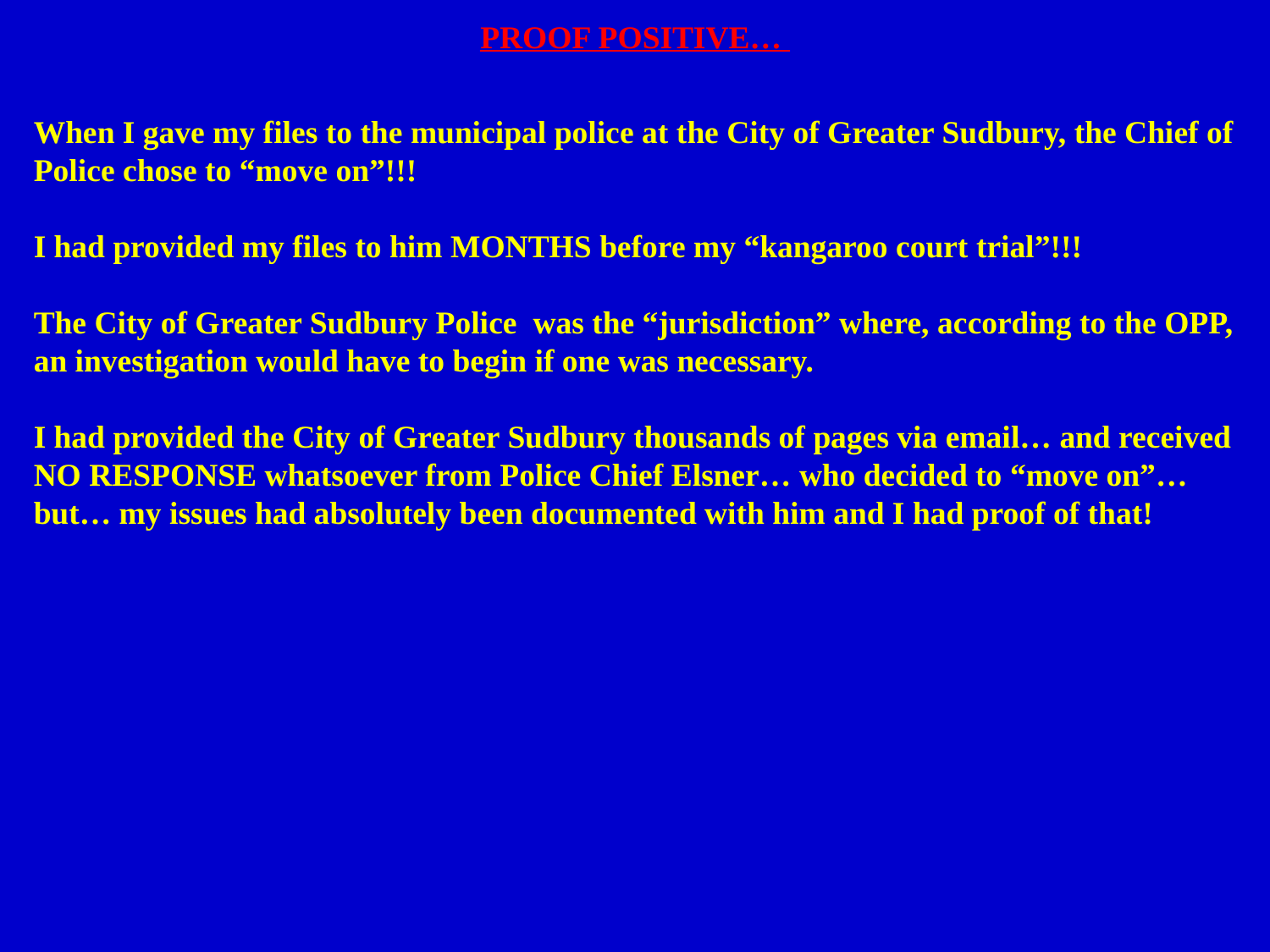

PROOF POSITIVE…

When I gave my files to the municipal police at the City of Greater Sudbury, the Chief of Police chose to “move on”!!!

I had provided my files to him MONTHS before my “kangaroo court trial”!!!

The City of Greater Sudbury Police  was the “jurisdiction” where, according to the OPP, an investigation would have to begin if one was necessary.

I had provided the City of Greater Sudbury thousands of pages via email… and received NO RESPONSE whatsoever from Police Chief Elsner… who decided to “move on”… but… my issues had absolutely been documented with him and I had proof of that!